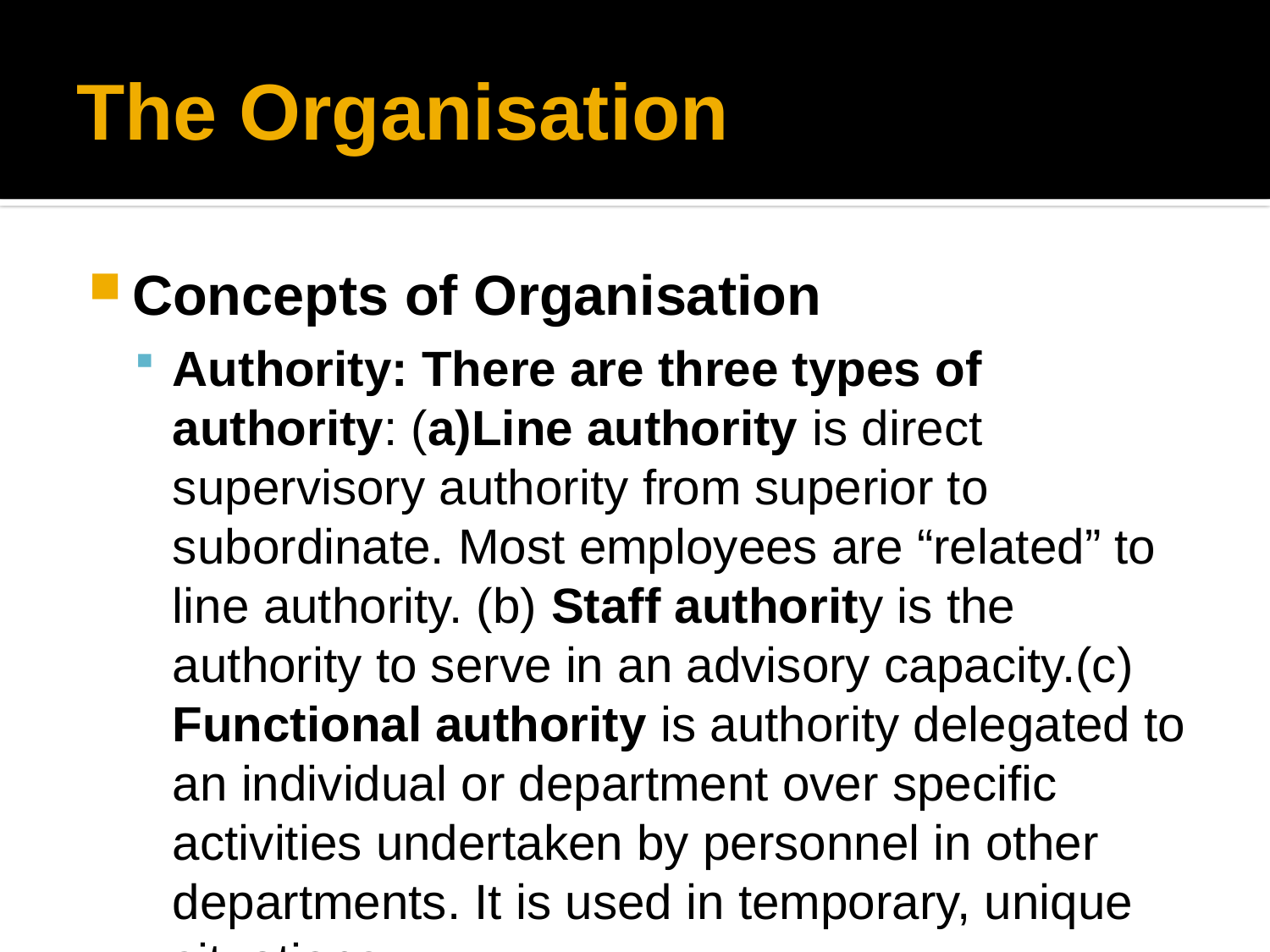

# The Organisation
Concepts of Organisation
Authority: There are three types of authority: (a)Line authority is direct supervisory authority from superior to subordinate. Most employees are “related” to line authority. (b) Staff authority is the authority to serve in an advisory capacity.(c) Functional authority is authority delegated to an individual or department over specific activities undertaken by personnel in other departments. It is used in temporary, unique situations.